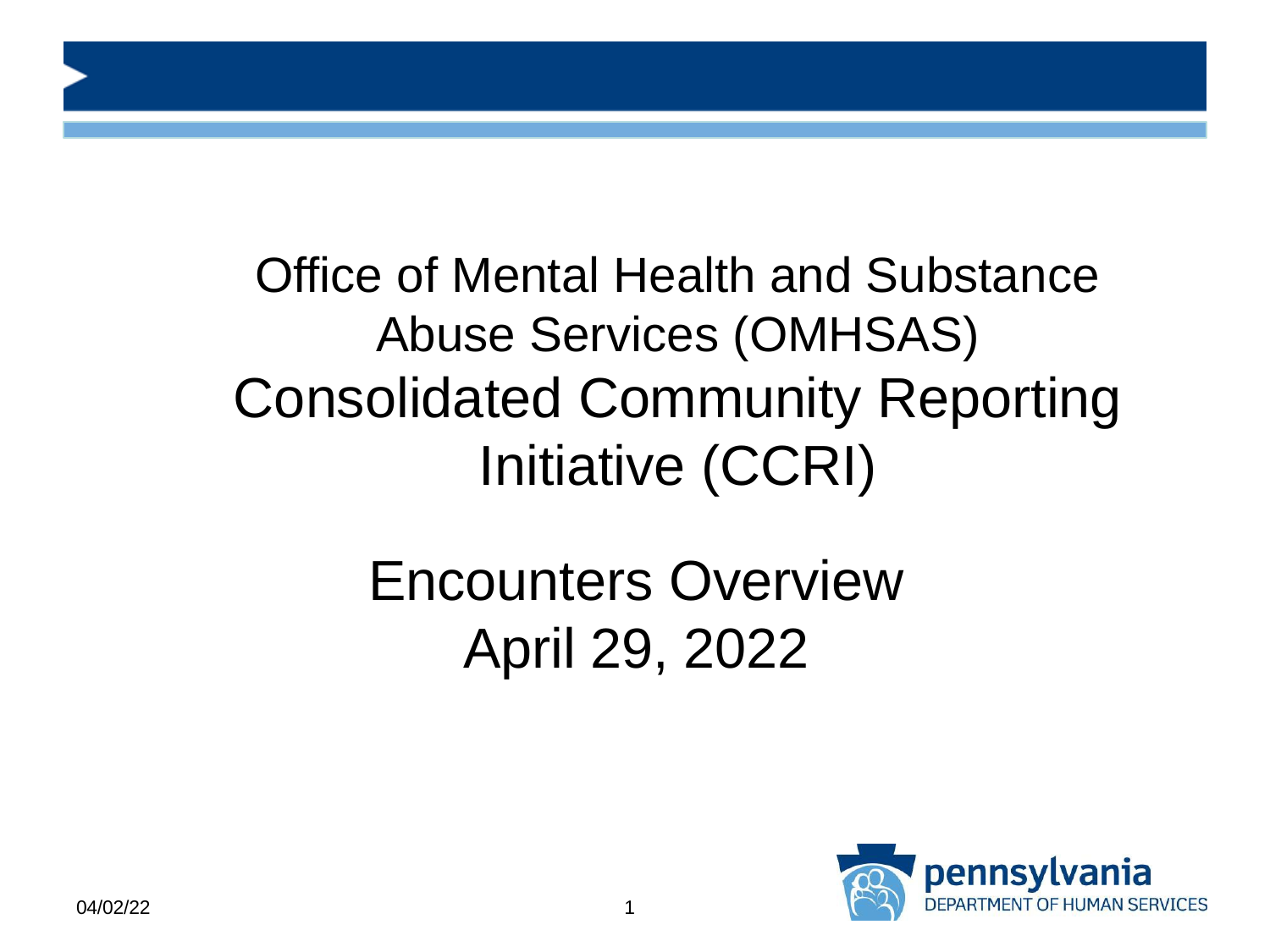

# Office of Mental Health and Substance Abuse Services (OMHSAS) Consolidated Community Reporting Initiative (CCRI)
Encounters Overview April 29, 2022

04/02/22
1